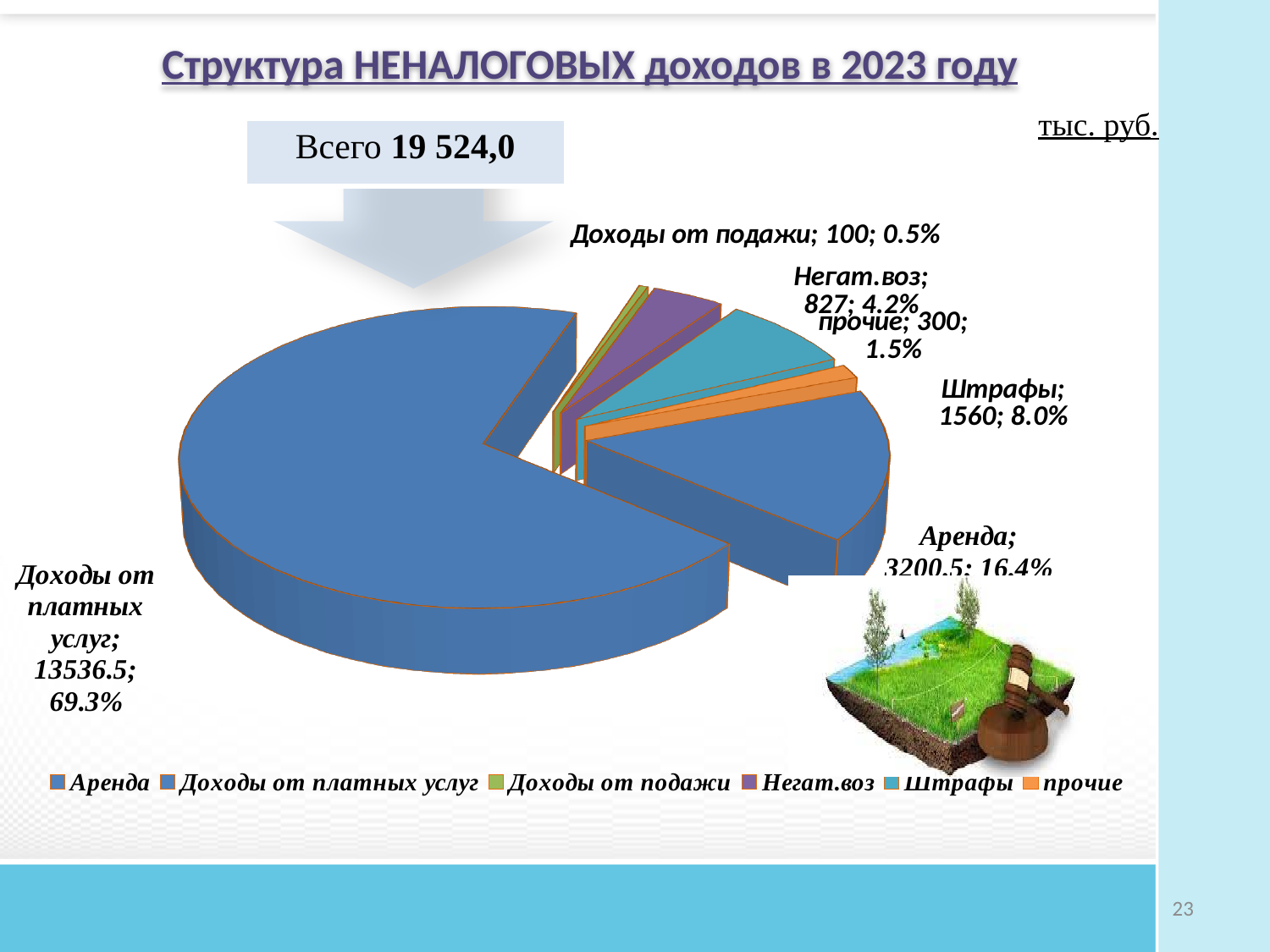

# Структура НЕНАЛОГОВЫХ доходов в 2023 году

тыс. руб.
| Всего 19 524,0 |
| --- |

[unsupported chart]

23